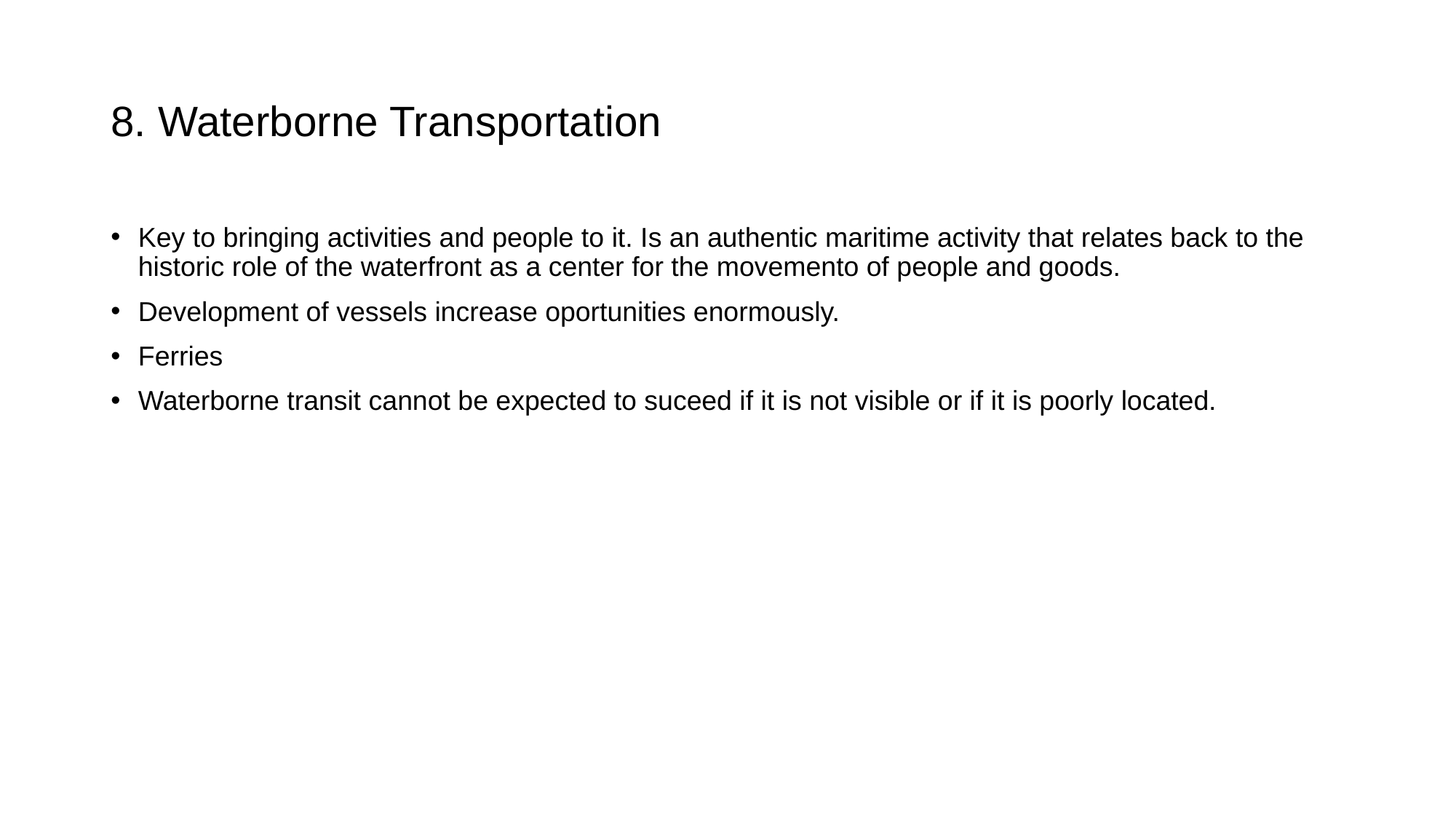

# 8. Waterborne Transportation
Key to bringing activities and people to it. Is an authentic maritime activity that relates back to the historic role of the waterfront as a center for the movemento of people and goods.
Development of vessels increase oportunities enormously.
Ferries
Waterborne transit cannot be expected to suceed if it is not visible or if it is poorly located.